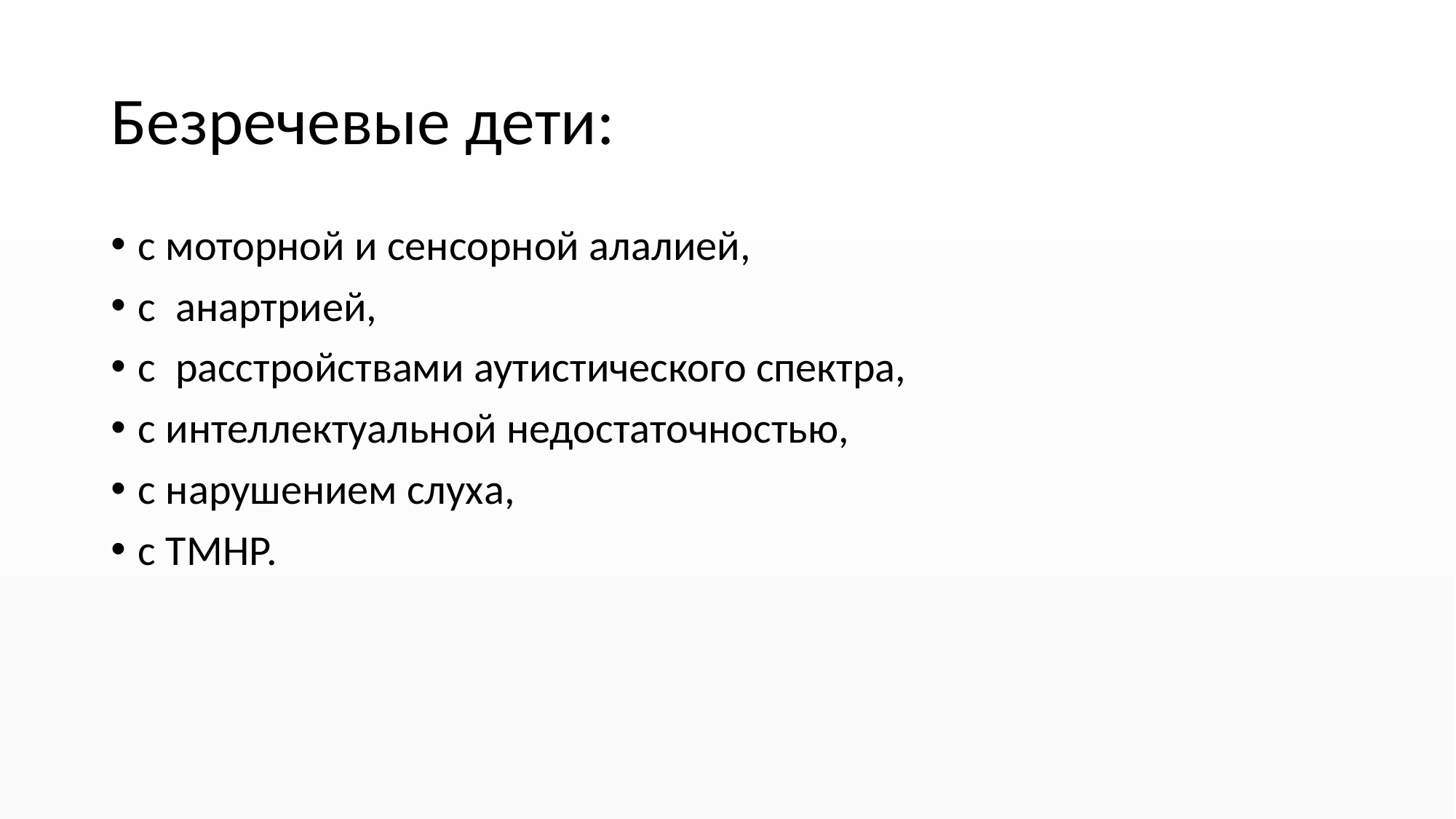

# Безречевые дети:
с моторной и сенсорной алалией,
с  анартрией,
с  расстройствами аутистического спектра,
с интеллектуальной недостаточностью,
с нарушением слуха,
с ТМНР.